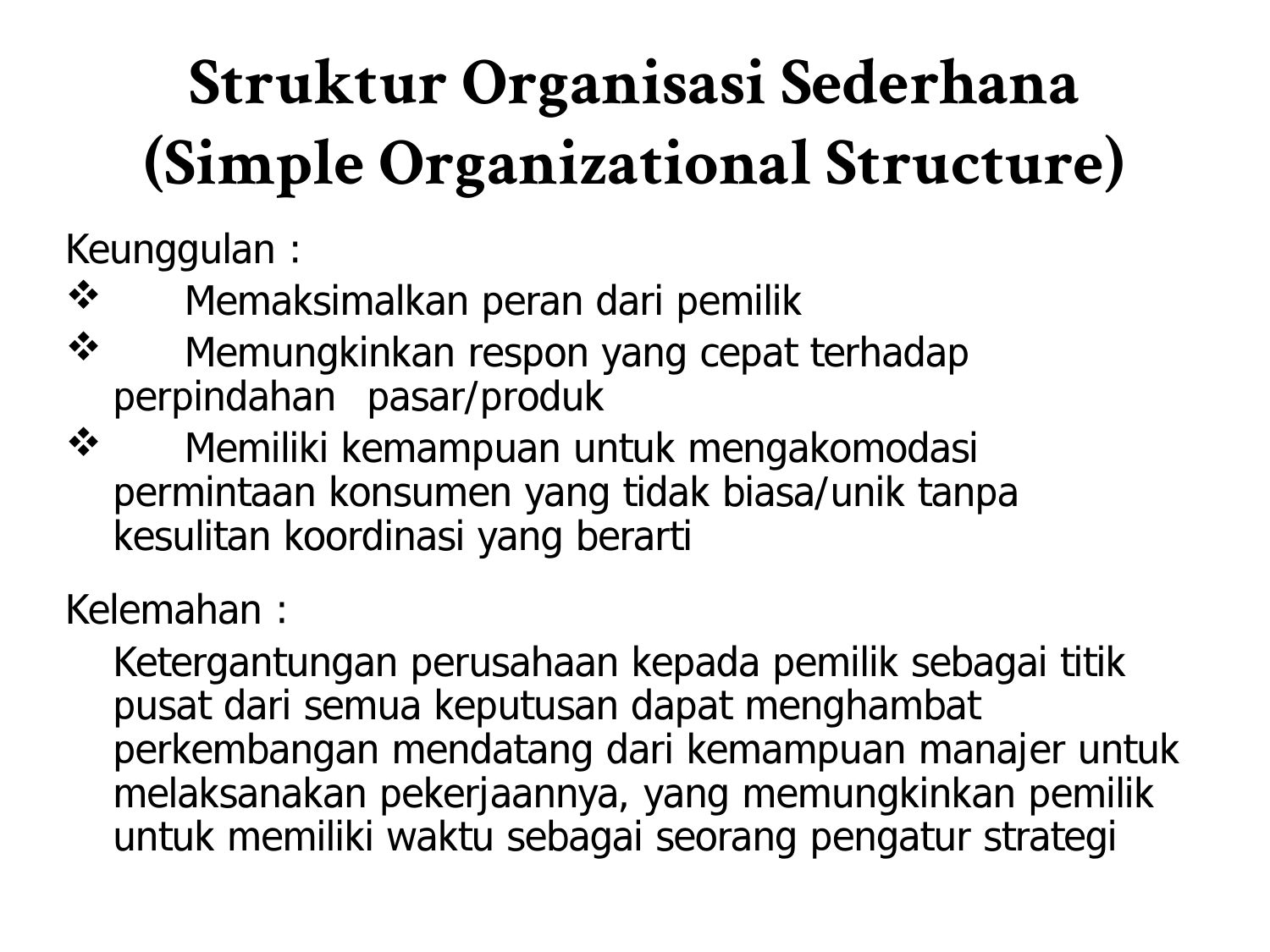

# Struktur Organisasi Sederhana (Simple Organizational Structure)
Keunggulan :
 	Memaksimalkan peran dari pemilik
 	Memungkinkan respon yang cepat terhadap 	perpindahan 	pasar/produk
	Memiliki kemampuan untuk mengakomodasi 		permintaan konsumen yang tidak biasa/unik tanpa 	kesulitan koordinasi yang berarti

Kelemahan :
	Ketergantungan perusahaan kepada pemilik sebagai titik pusat dari semua keputusan dapat menghambat perkembangan mendatang dari kemampuan manajer untuk melaksanakan pekerjaannya, yang memungkinkan pemilik untuk memiliki waktu sebagai seorang pengatur strategi